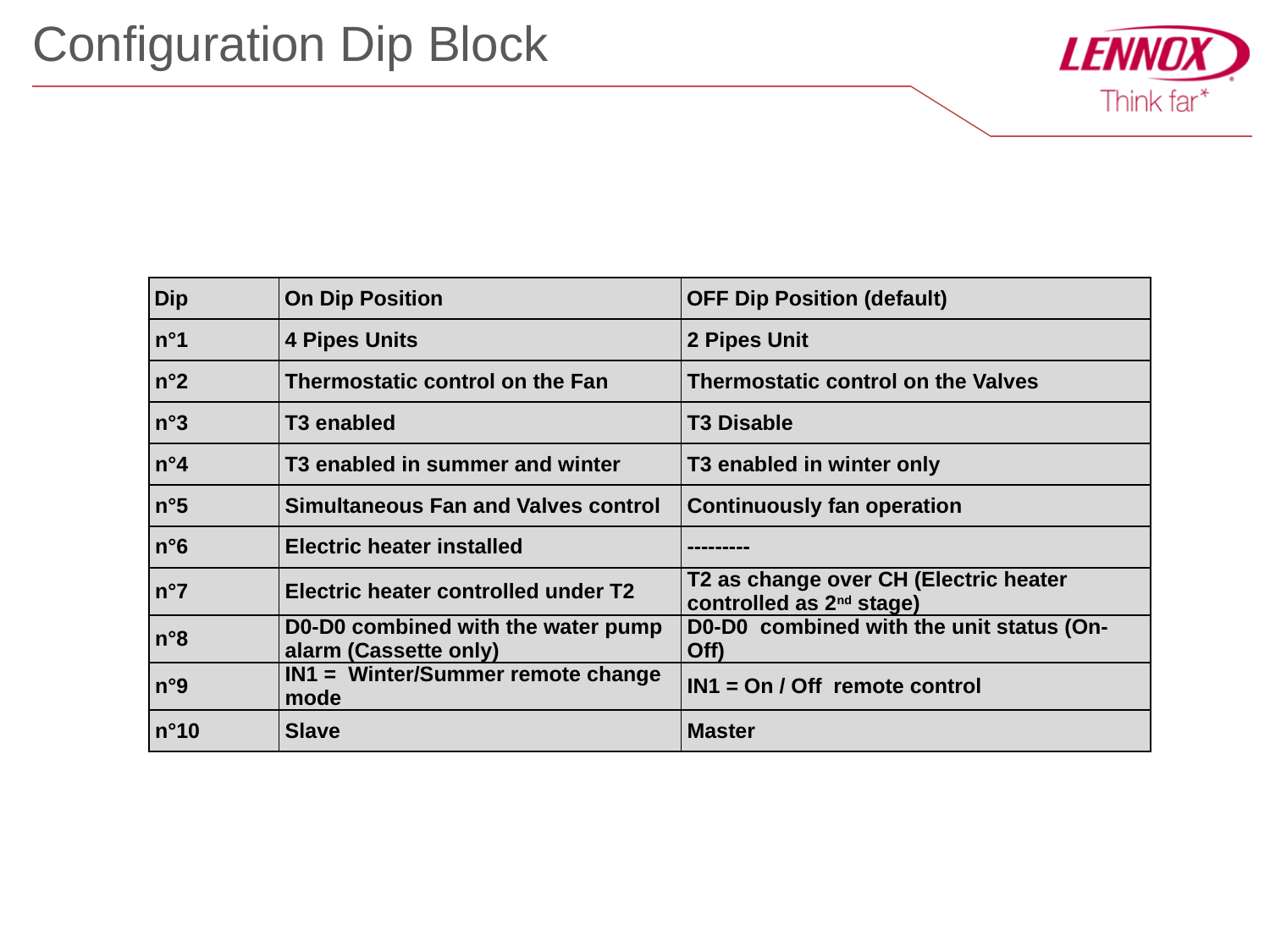

# Configuration Dip Block
| Dip | On Dip Position | OFF Dip Position (default) |
| --- | --- | --- |
| n°1 | 4 Pipes Units | 2 Pipes Unit |
| n°2 | Thermostatic control on the Fan | Thermostatic control on the Valves |
| n°3 | T3 enabled | T3 Disable |
| n°4 | T3 enabled in summer and winter | T3 enabled in winter only |
| n°5 | Simultaneous Fan and Valves control | Continuously fan operation |
| n°6 | Electric heater installed | --------- |
| n°7 | Electric heater controlled under T2 | T2 as change over CH (Electric heater controlled as 2nd stage) |
| n°8 | D0-D0 combined with the water pump alarm (Cassette only) | D0-D0 combined with the unit status (On-Off) |
| n°9 | IN1 = Winter/Summer remote change mode | IN1 = On / Off remote control |
| n°10 | Slave | Master |